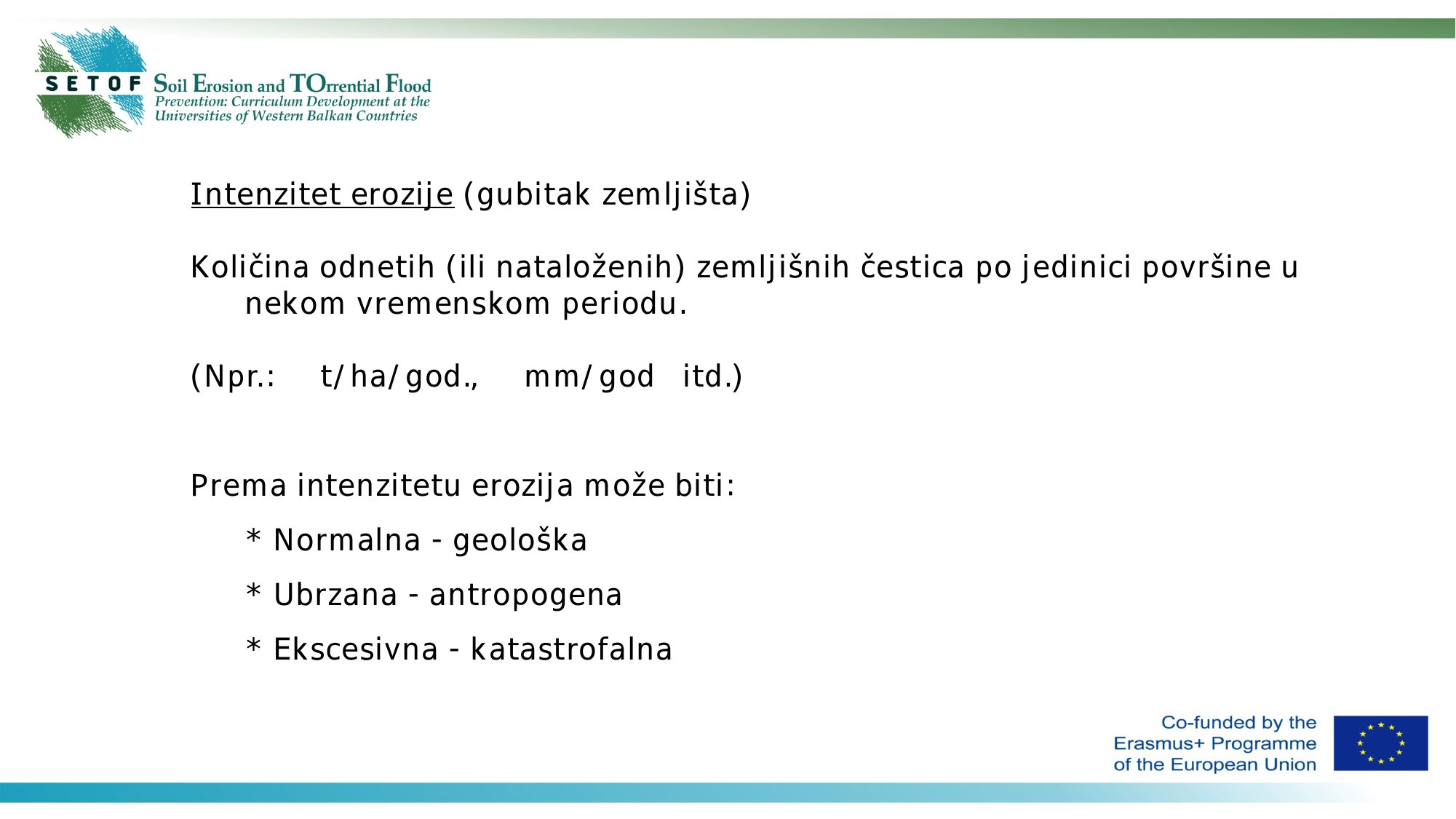

Intenzitet erozije (gubitak zemljišta)

Količina odnetih (ili nataloženih) zemljišnih čestica po jedinici površine u nekom vremenskom periodu.

(Npr.:     t/ha/god.,     mm/god   itd.)

Prema intenzitetu erozija može biti:
* Normalna - geološka
* Ubrzana - antropogena
* Ekscesivna - katastrofalna